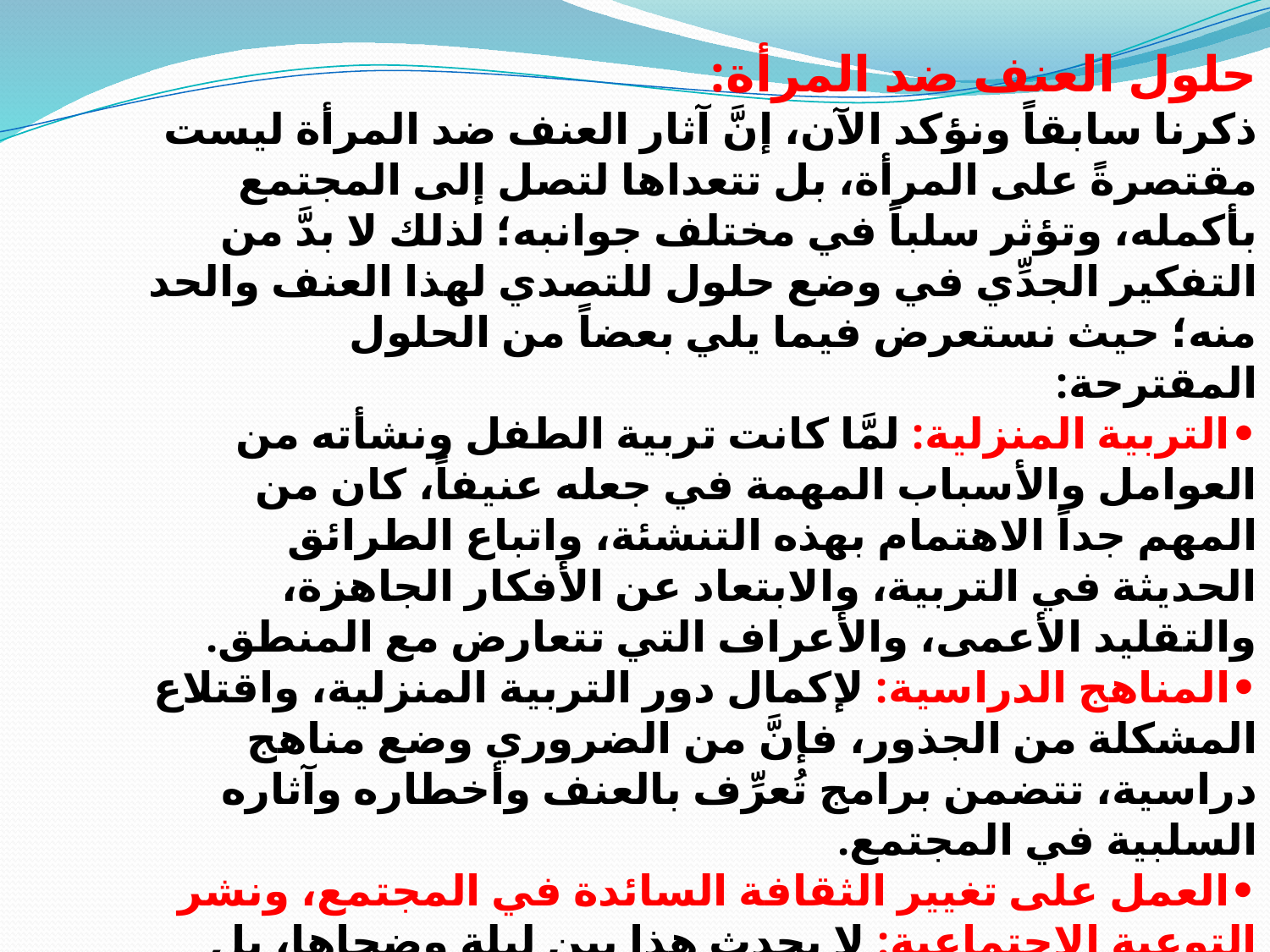

حلول العنف ضد المرأة:
ذكرنا سابقاً ونؤكد الآن، إنَّ آثار العنف ضد المرأة ليست مقتصرةً على المرأة، بل تتعداها لتصل إلى المجتمع بأكمله، وتؤثر سلباً في مختلف جوانبه؛ لذلك لا بدَّ من التفكير الجدِّي في وضع حلول للتصدي لهذا العنف والحد منه؛ حيث نستعرض فيما يلي بعضاً من الحلول المقترحة:
•التربية المنزلية: لمَّا كانت تربية الطفل ونشأته من العوامل والأسباب المهمة في جعله عنيفاً، كان من المهم جداً الاهتمام بهذه التنشئة، واتباع الطرائق الحديثة في التربية، والابتعاد عن الأفكار الجاهزة، والتقليد الأعمى، والأعراف التي تتعارض مع المنطق.
•المناهج الدراسية: لإكمال دور التربية المنزلية، واقتلاع المشكلة من الجذور، فإنَّ من الضروري وضع مناهج دراسية، تتضمن برامج تُعرِّف بالعنف وأخطاره وآثاره السلبية في المجتمع.
•العمل على تغيير الثقافة السائدة في المجتمع، ونشر التوعية الاجتماعية: لا يحدث هذا بين ليلة وضحاها، بل تحقيقه يحتاج إلى كثيرٍ من الجهد والعمل، بالترادف مع تحقيق الخطوتين السابقتين. ويجب أيضاً وضع خطط تنموية واجتماعية، ثم إنَّ على الدولة، والمؤسسات والمنظمات الأهلية والمدنية في المجتمع، ورجال الدين، ووسائل الإعلام، توحيد الجهود في سبيل تحقيق ذلك، نظراً إلى تأثيرها الكبير والواسع في المجتمعات وفي الناس.